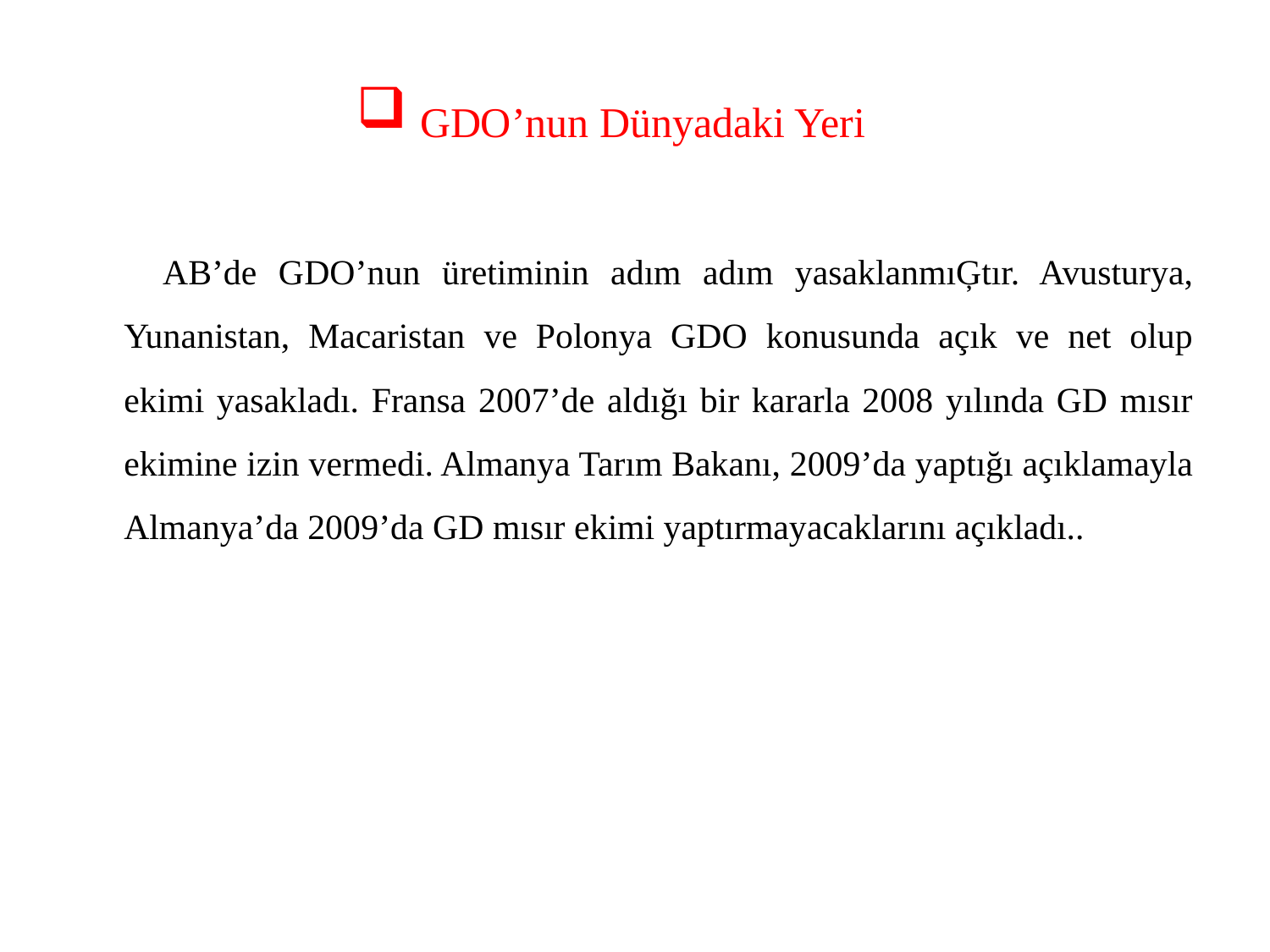

# GDO’nun Dünyadaki Yeri
    AB’de GDO’nun üretiminin adım adım yasaklanmıĢtır. Avusturya, Yunanistan, Macaristan ve Polonya GDO konusunda açık ve net olup ekimi yasakladı. Fransa 2007’de aldığı bir kararla 2008 yılında GD mısır ekimine izin vermedi. Almanya Tarım Bakanı, 2009’da yaptığı açıklamayla Almanya’da 2009’da GD mısır ekimi yaptırmayacaklarını açıkladı..